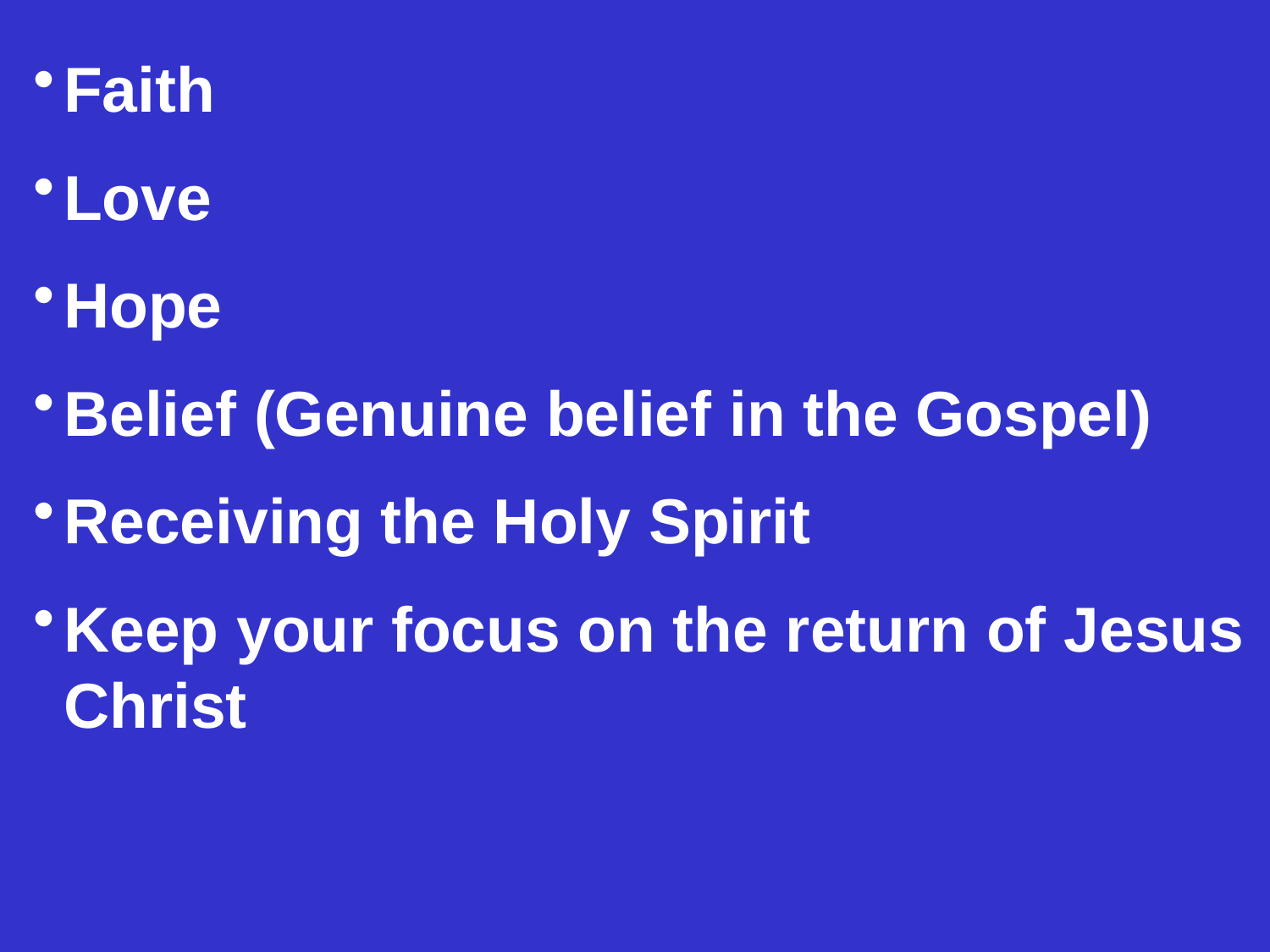

Faith
Love
Hope
Belief (Genuine belief in the Gospel)
Receiving the Holy Spirit
Keep your focus on the return of Jesus Christ